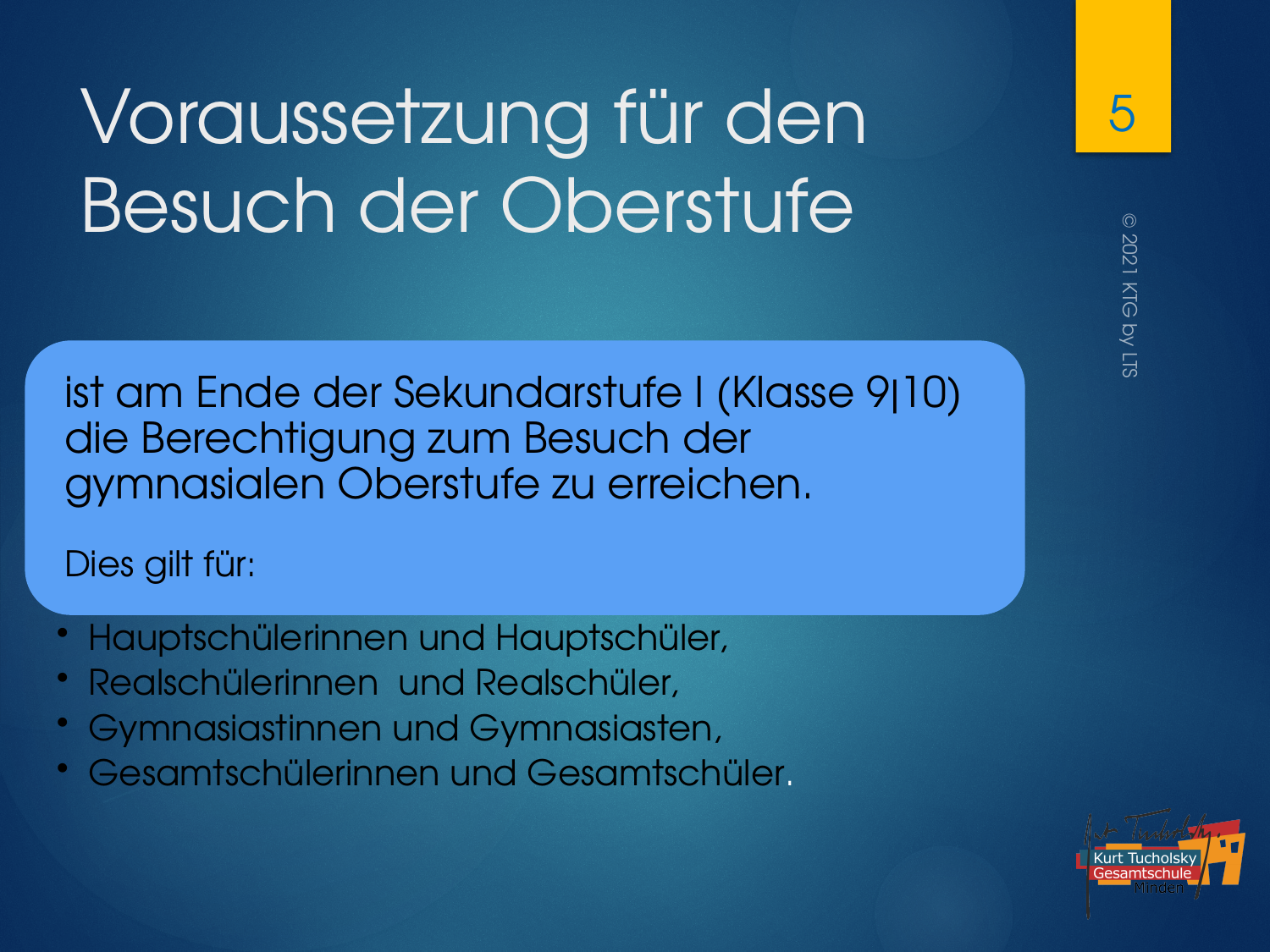

5
# Voraussetzung für den Besuch der Oberstufe
ist am Ende der Sekundarstufe I (Klasse 9|10)
die Berechtigung zum Besuch der gymnasialen Oberstufe zu erreichen.
Dies gilt für:
Hauptschülerinnen und Hauptschüler,
Realschülerinnen  und Realschüler,
Gymnasiastinnen und Gymnasiasten,
Gesamtschülerinnen und Gesamtschüler.
© 2021 KTG by LTS